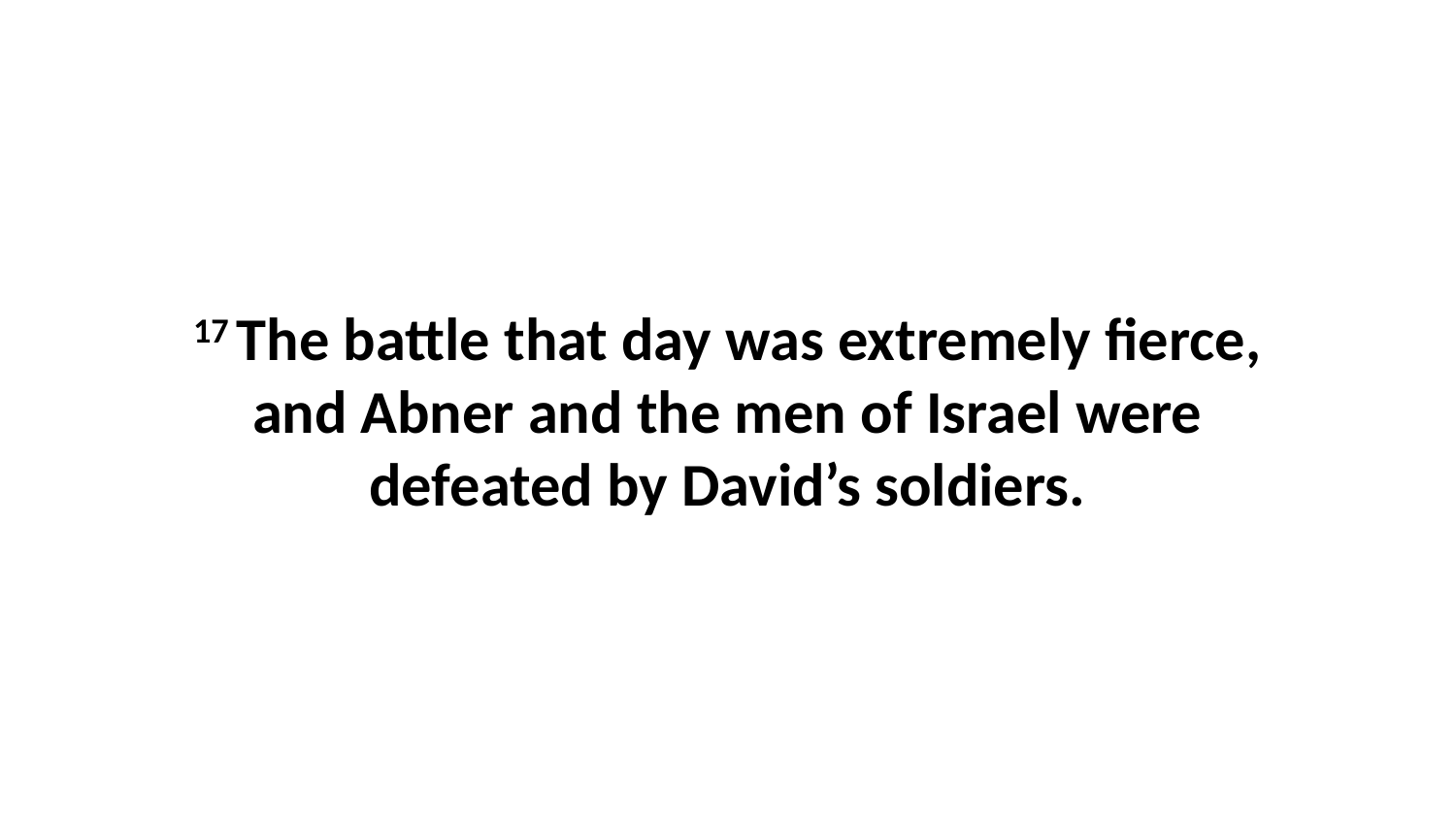

17 The battle that day was extremely fierce, and Abner and the men of Israel were defeated by David’s soldiers.